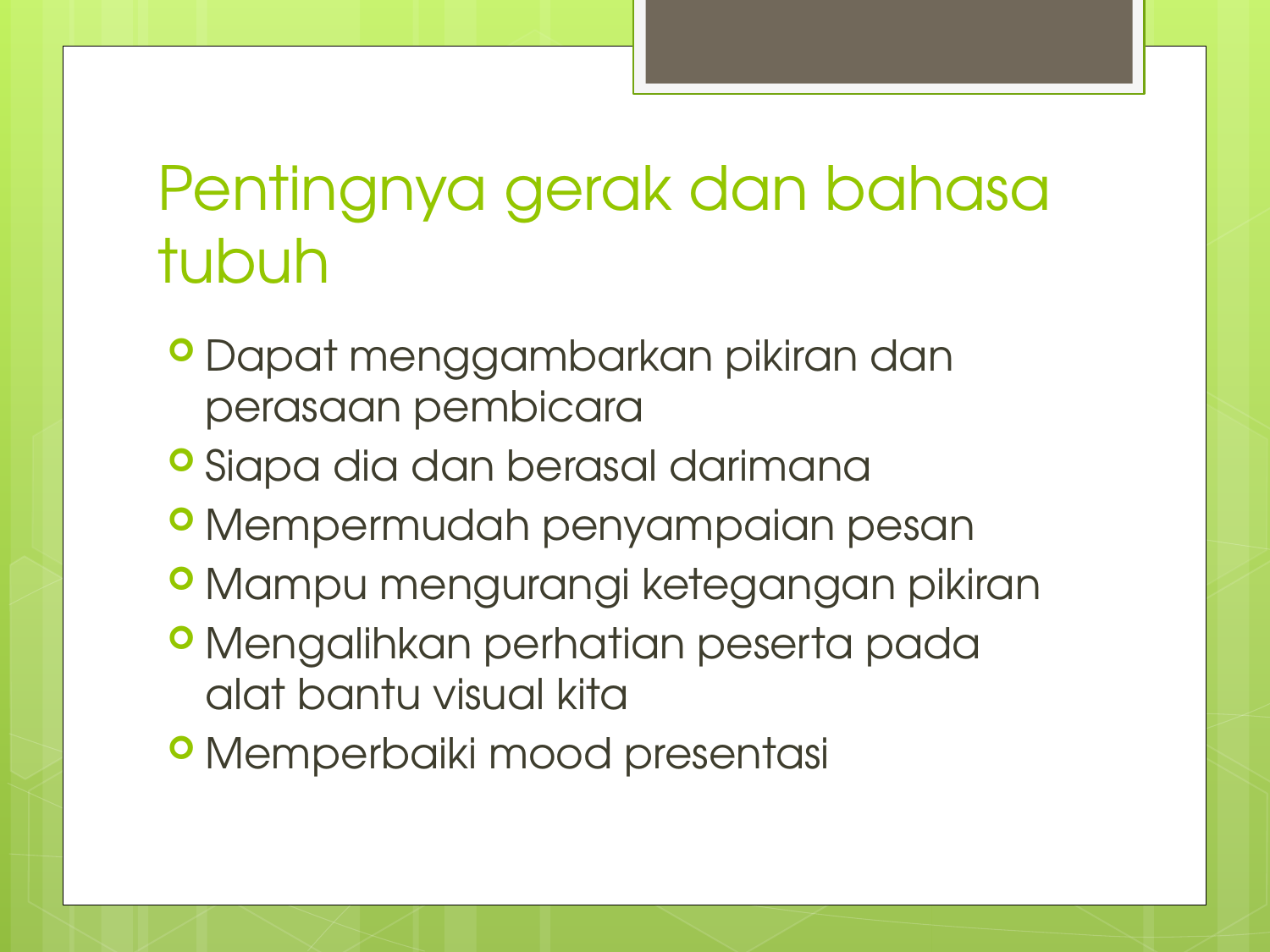

# Pentingnya gerak dan bahasa tubuh
Dapat menggambarkan pikiran dan perasaan pembicara
Siapa dia dan berasal darimana
Mempermudah penyampaian pesan
Mampu mengurangi ketegangan pikiran
Mengalihkan perhatian peserta pada alat bantu visual kita
Memperbaiki mood presentasi